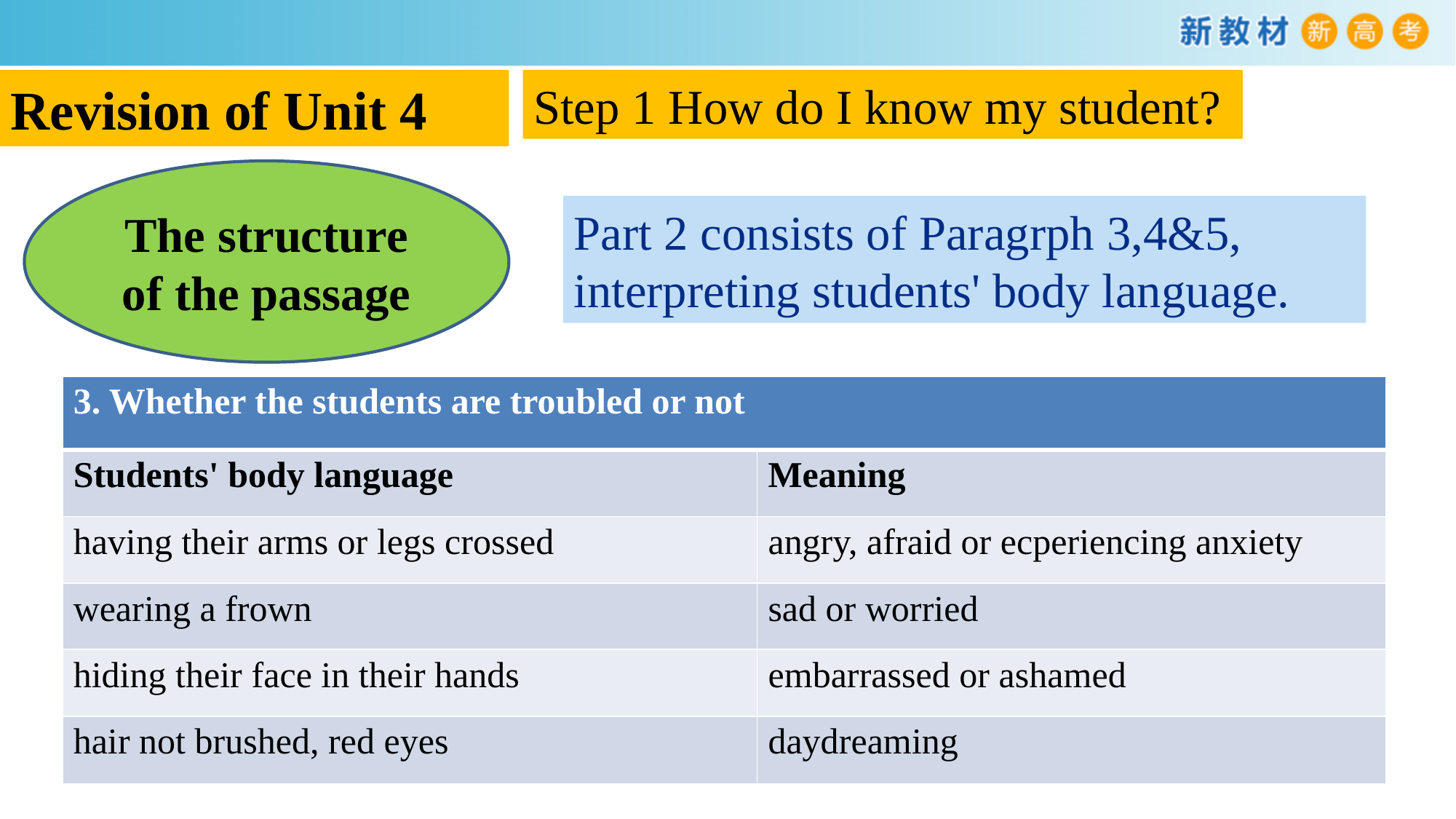

Revision of Unit 4
Step 1 How do I know my student?
The structure of the passage
Part 2 consists of Paragrph 3,4&5, interpreting students' body language.
| 3. Whether the students are troubled or not |  |
| --- | --- |
| Students' body language | Meaning |
| having their arms or legs crossed | angry, afraid or ecperiencing anxiety |
| wearing a frown | sad or worried |
| hiding their face in their hands | embarrassed or ashamed |
| hair not brushed, red eyes | daydreaming |